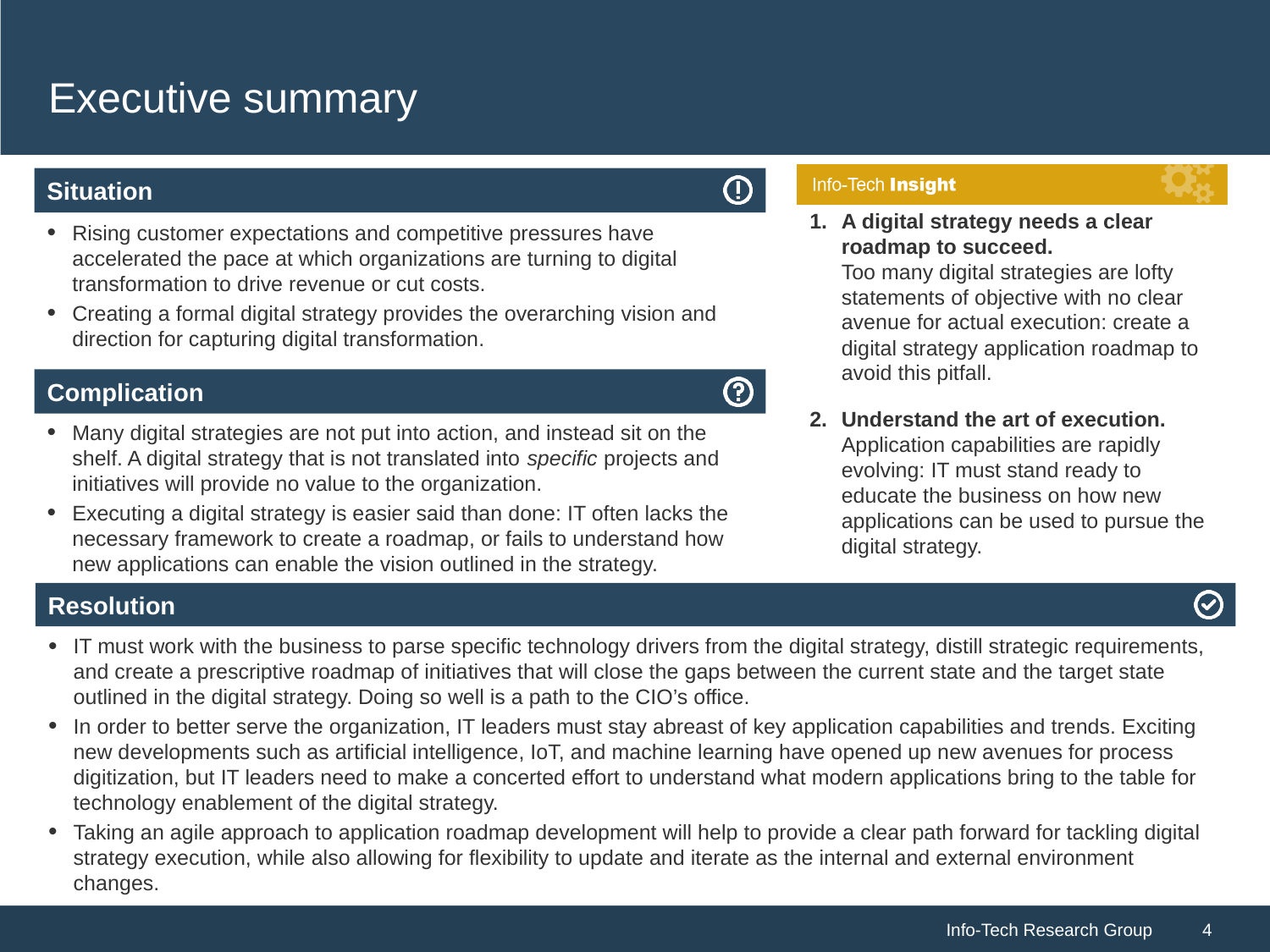

# Executive summary
A digital strategy needs a clear roadmap to succeed.
Too many digital strategies are lofty statements of objective with no clear avenue for actual execution: create a digital strategy application roadmap to avoid this pitfall.
Understand the art of execution.
Application capabilities are rapidly evolving: IT must stand ready to educate the business on how new applications can be used to pursue the digital strategy.
Rising customer expectations and competitive pressures have accelerated the pace at which organizations are turning to digital transformation to drive revenue or cut costs.
Creating a formal digital strategy provides the overarching vision and direction for capturing digital transformation.
Many digital strategies are not put into action, and instead sit on the shelf. A digital strategy that is not translated into specific projects and initiatives will provide no value to the organization.
Executing a digital strategy is easier said than done: IT often lacks the necessary framework to create a roadmap, or fails to understand how new applications can enable the vision outlined in the strategy.
IT must work with the business to parse specific technology drivers from the digital strategy, distill strategic requirements, and create a prescriptive roadmap of initiatives that will close the gaps between the current state and the target state outlined in the digital strategy. Doing so well is a path to the CIO’s office.
In order to better serve the organization, IT leaders must stay abreast of key application capabilities and trends. Exciting new developments such as artificial intelligence, IoT, and machine learning have opened up new avenues for process digitization, but IT leaders need to make a concerted effort to understand what modern applications bring to the table for technology enablement of the digital strategy.
Taking an agile approach to application roadmap development will help to provide a clear path forward for tackling digital strategy execution, while also allowing for flexibility to update and iterate as the internal and external environment changes.